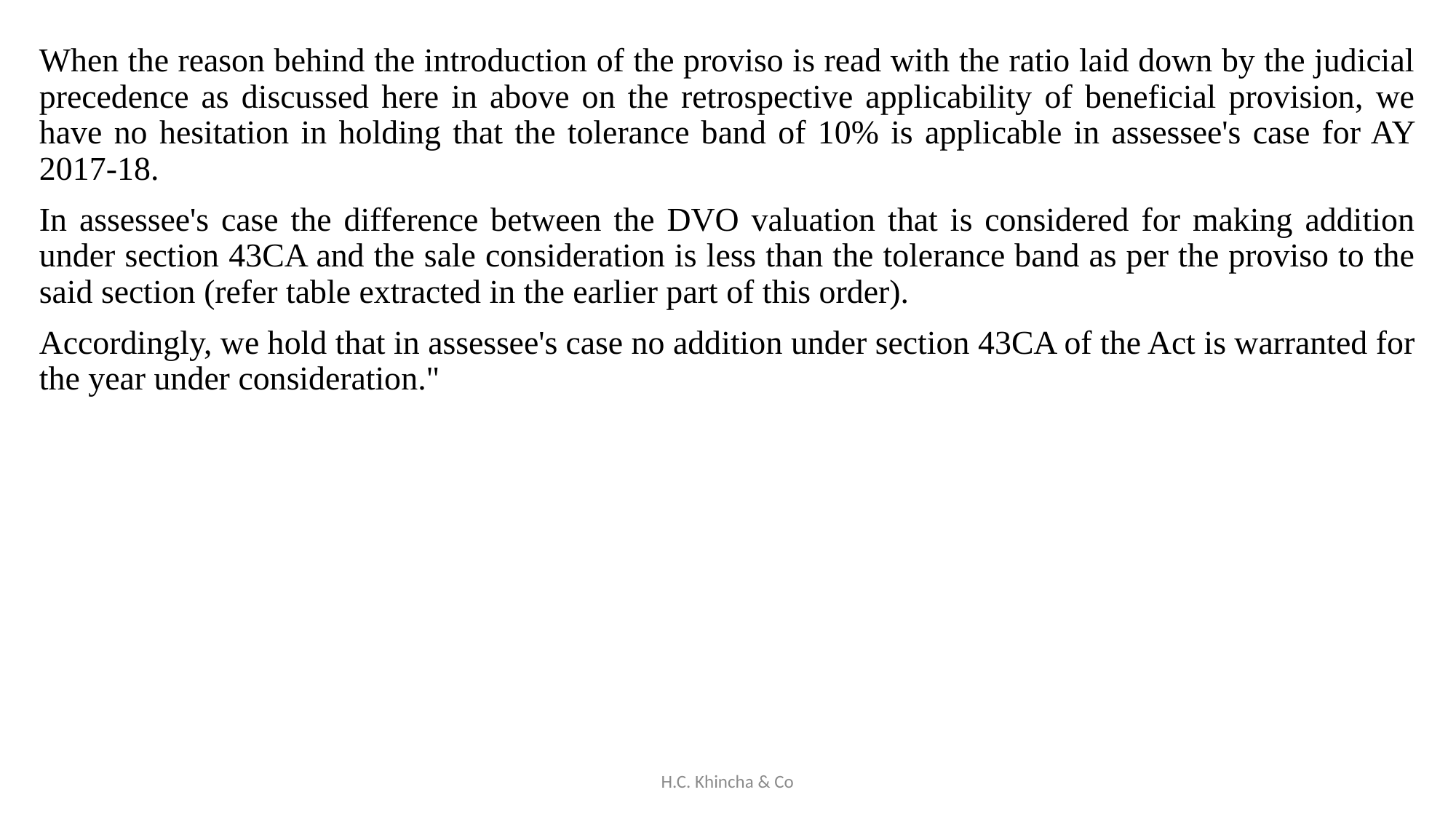

When the reason behind the introduction of the proviso is read with the ratio laid down by the judicial precedence as discussed here in above on the retrospective applicability of beneficial provision, we have no hesitation in holding that the tolerance band of 10% is applicable in assessee's case for AY 2017-18.
In assessee's case the difference between the DVO valuation that is considered for making addition under section 43CA and the sale consideration is less than the tolerance band as per the proviso to the said section (refer table extracted in the earlier part of this order).
Accordingly, we hold that in assessee's case no addition under section 43CA of the Act is warranted for the year under consideration."
H.C. Khincha & Co